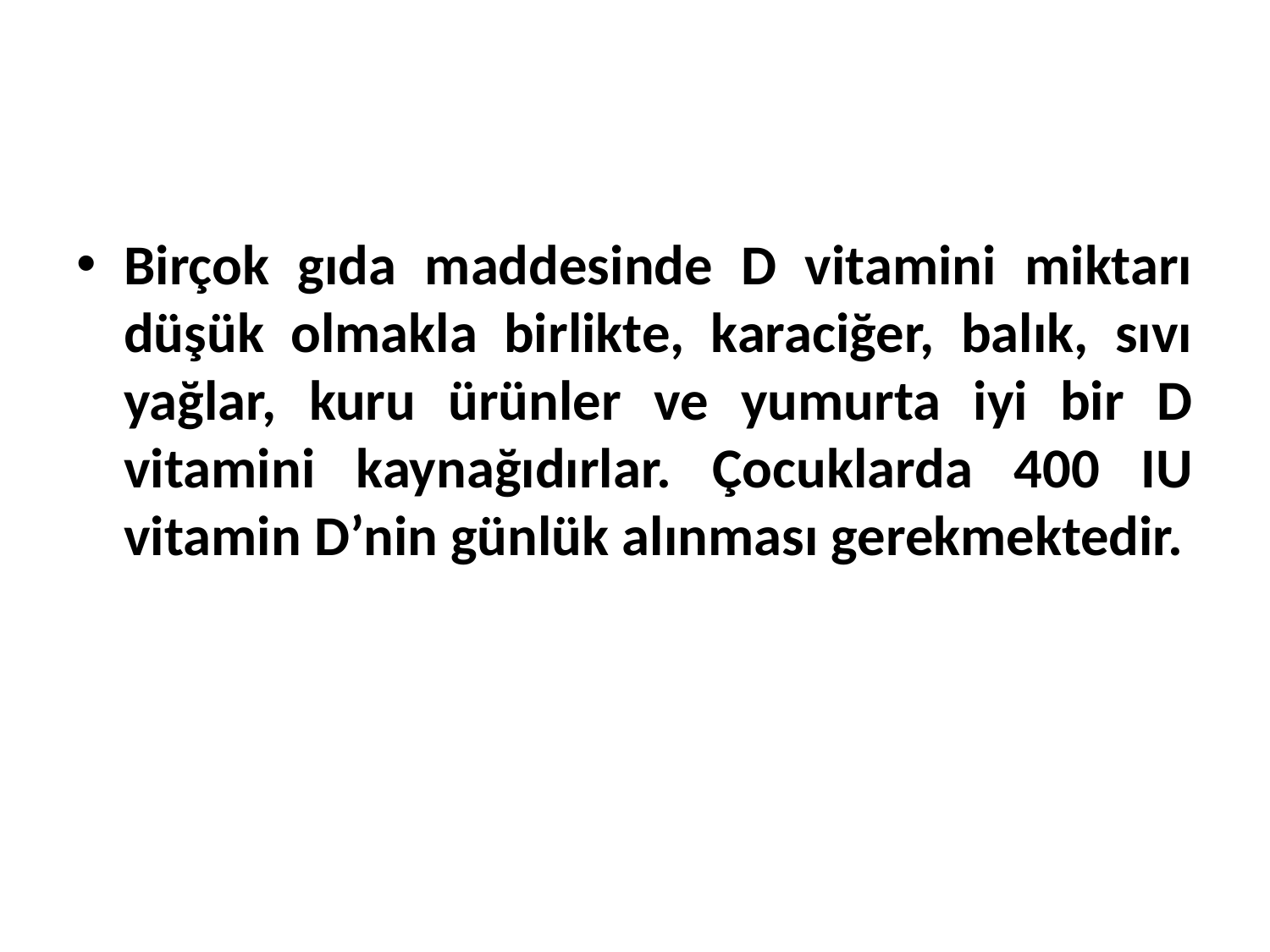

Birçok gıda maddesinde D vitamini miktarı düşük olmakla birlikte, karaciğer, balık, sıvı yağlar, kuru ürünler ve yumurta iyi bir D vitamini kaynağıdırlar. Çocuklarda 400 IU vitamin D’nin günlük alınması gerekmektedir.